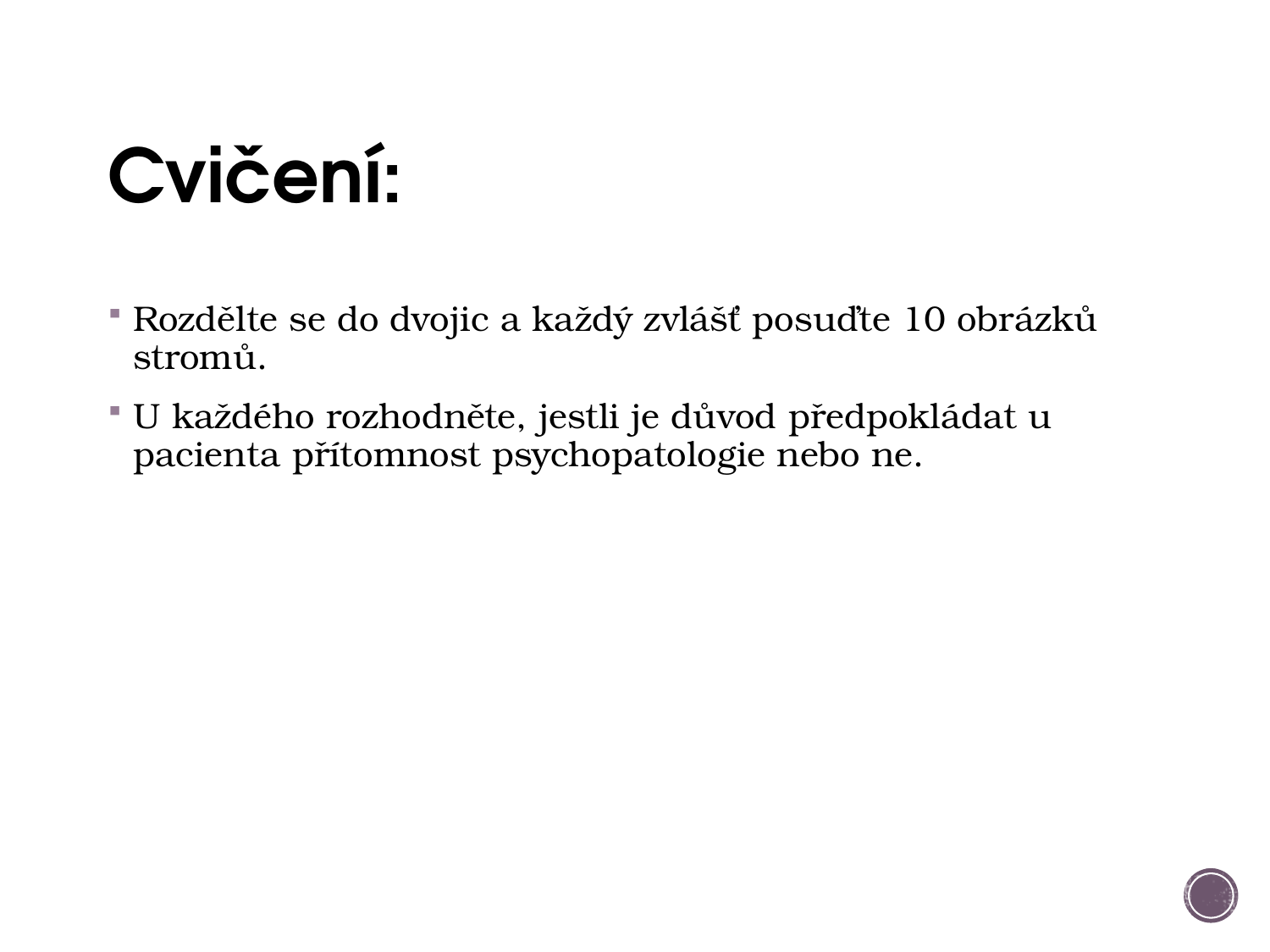

# Cvičení:
Rozdělte se do dvojic a každý zvlášť posuďte 10 obrázků stromů.
U každého rozhodněte, jestli je důvod předpokládat u pacienta přítomnost psychopatologie nebo ne.